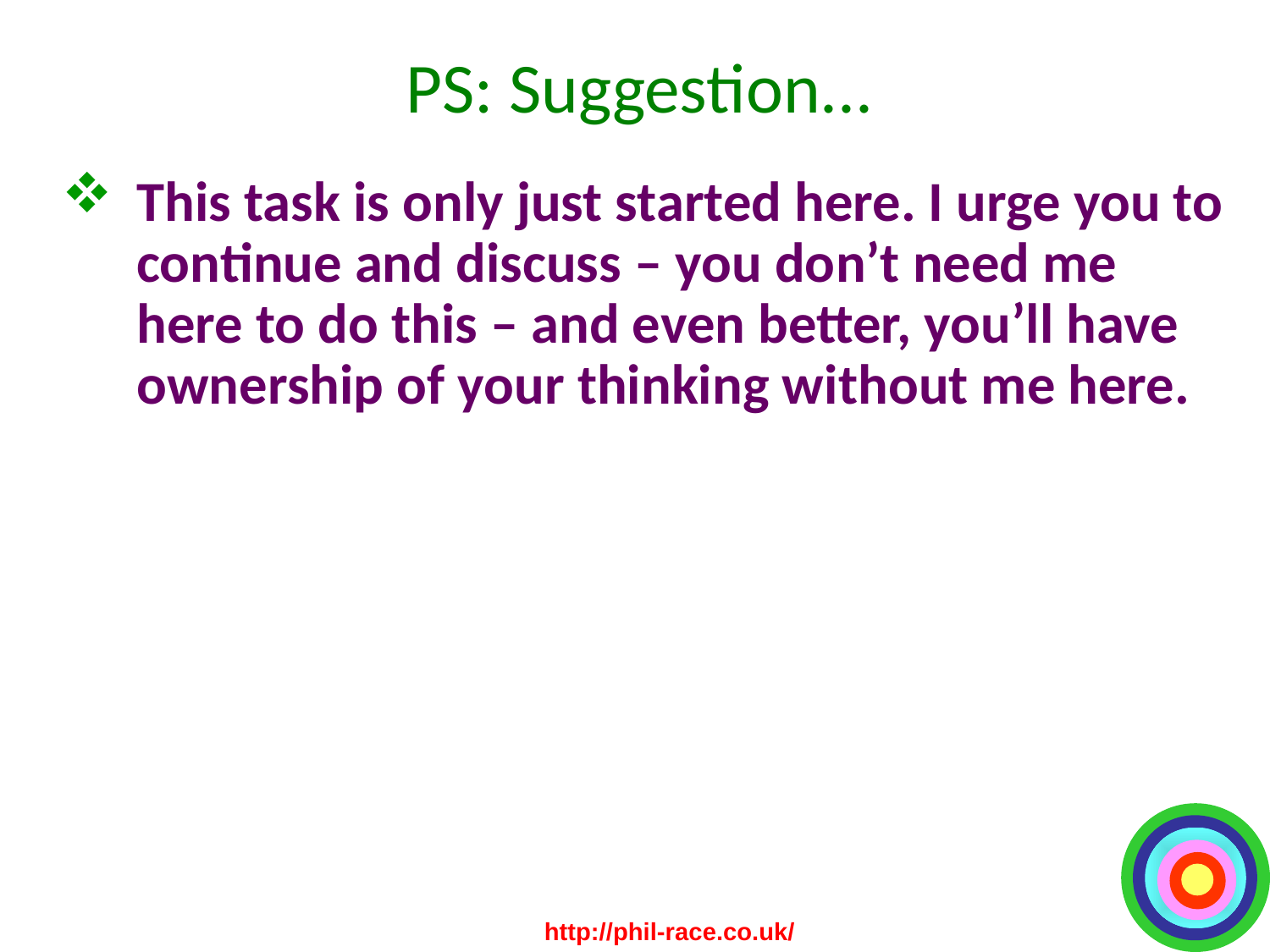

# PS: Suggestion...
This task is only just started here. I urge you to continue and discuss – you don’t need me here to do this – and even better, you’ll have ownership of your thinking without me here.